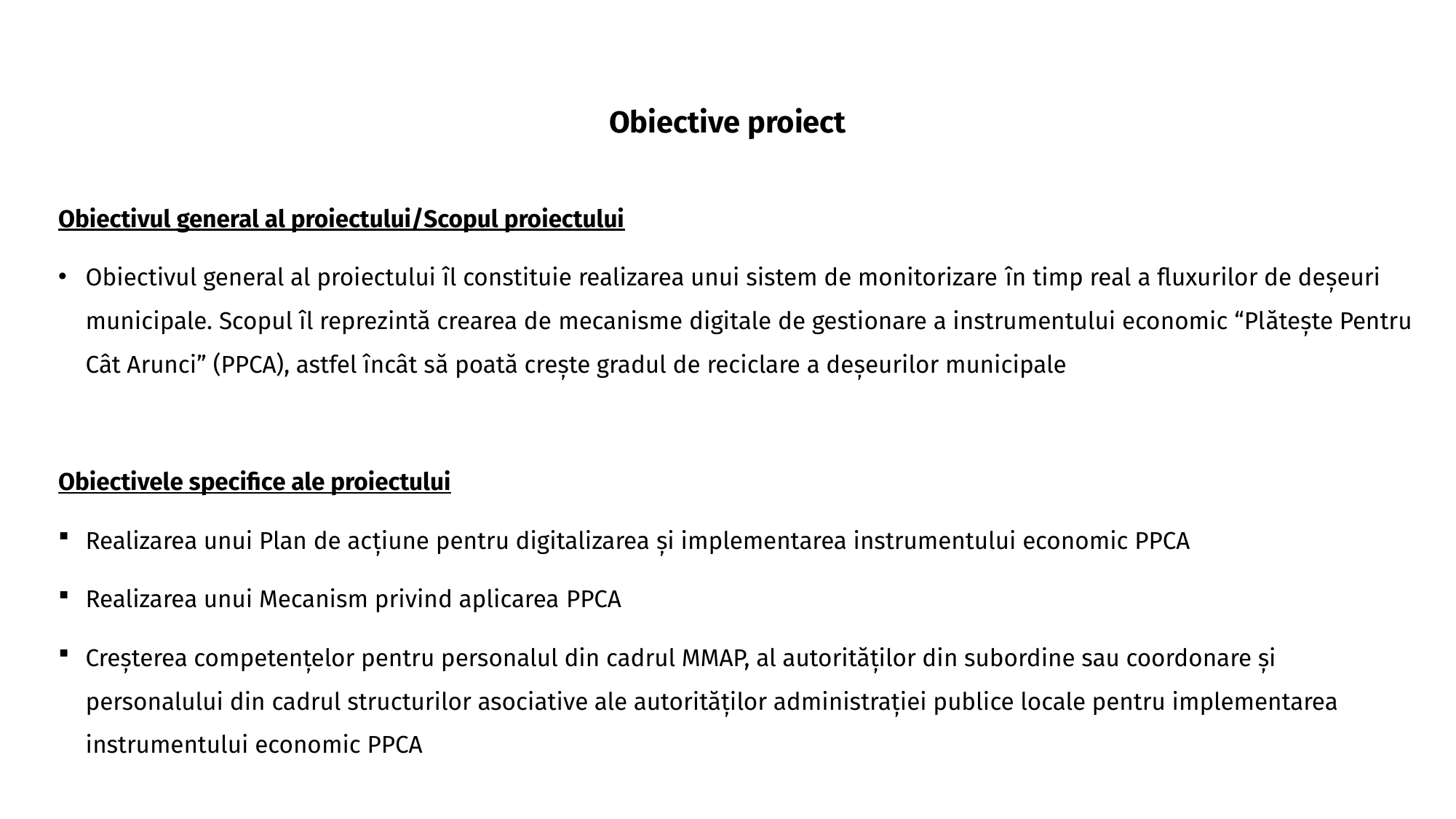

# Obiective proiect
Obiectivul general al proiectului/Scopul proiectului
Obiectivul general al proiectului îl constituie realizarea unui sistem de monitorizare în timp real a fluxurilor de deșeuri municipale. Scopul îl reprezintă crearea de mecanisme digitale de gestionare a instrumentului economic “Plătește Pentru Cât Arunci” (PPCA), astfel încât să poată crește gradul de reciclare a deșeurilor municipale

Obiectivele specifice ale proiectului
Realizarea unui Plan de acțiune pentru digitalizarea și implementarea instrumentului economic PPCA
Realizarea unui Mecanism privind aplicarea PPCA
Creșterea competențelor pentru personalul din cadrul MMAP, al autorităților din subordine sau coordonare și personalului din cadrul structurilor asociative ale autorităților administrației publice locale pentru implementarea instrumentului economic PPCA